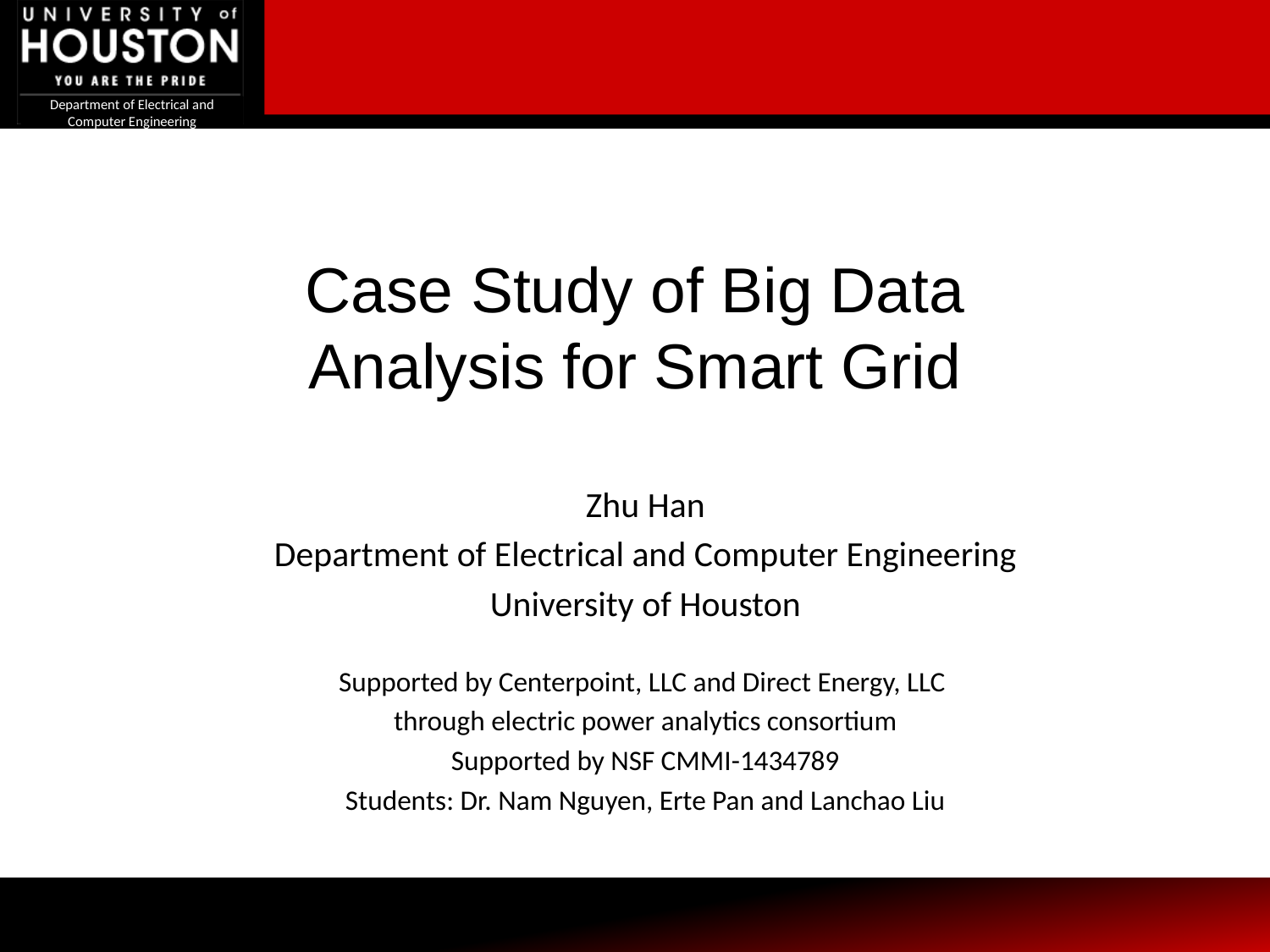

Department of Electrical and Computer Engineering
Case Study of Big Data Analysis for Smart Grid
Zhu Han
Department of Electrical and Computer Engineering
University of Houston

Supported by Centerpoint, LLC and Direct Energy, LLC
through electric power analytics consortium
Supported by NSF CMMI-1434789
Students: Dr. Nam Nguyen, Erte Pan and Lanchao Liu